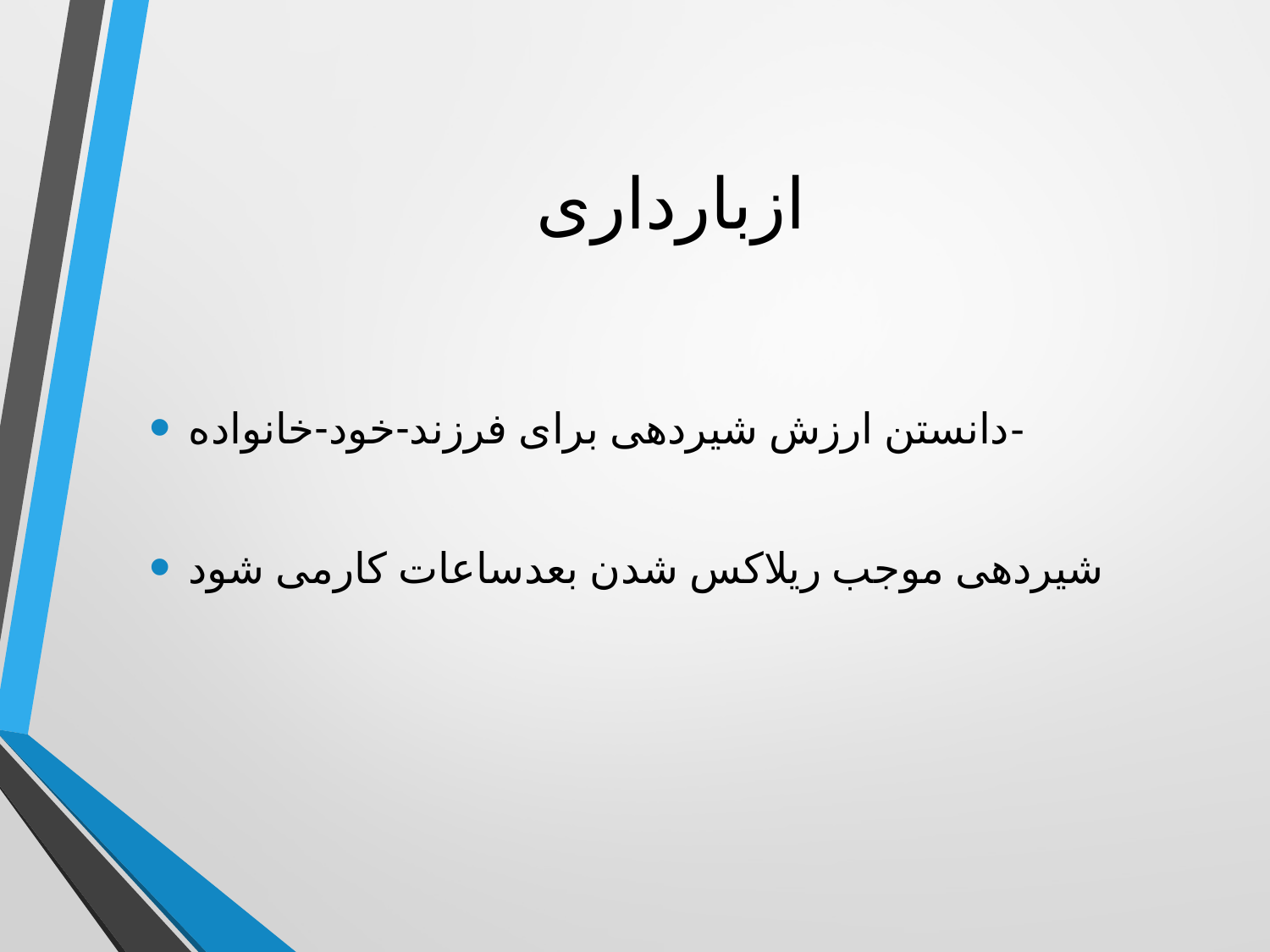

# ازبارداری
دانستن ارزش شیردهی برای فرزند-خود-خانواده-

شیردهی موجب ریلاکس شدن بعدساعات کارمی شود